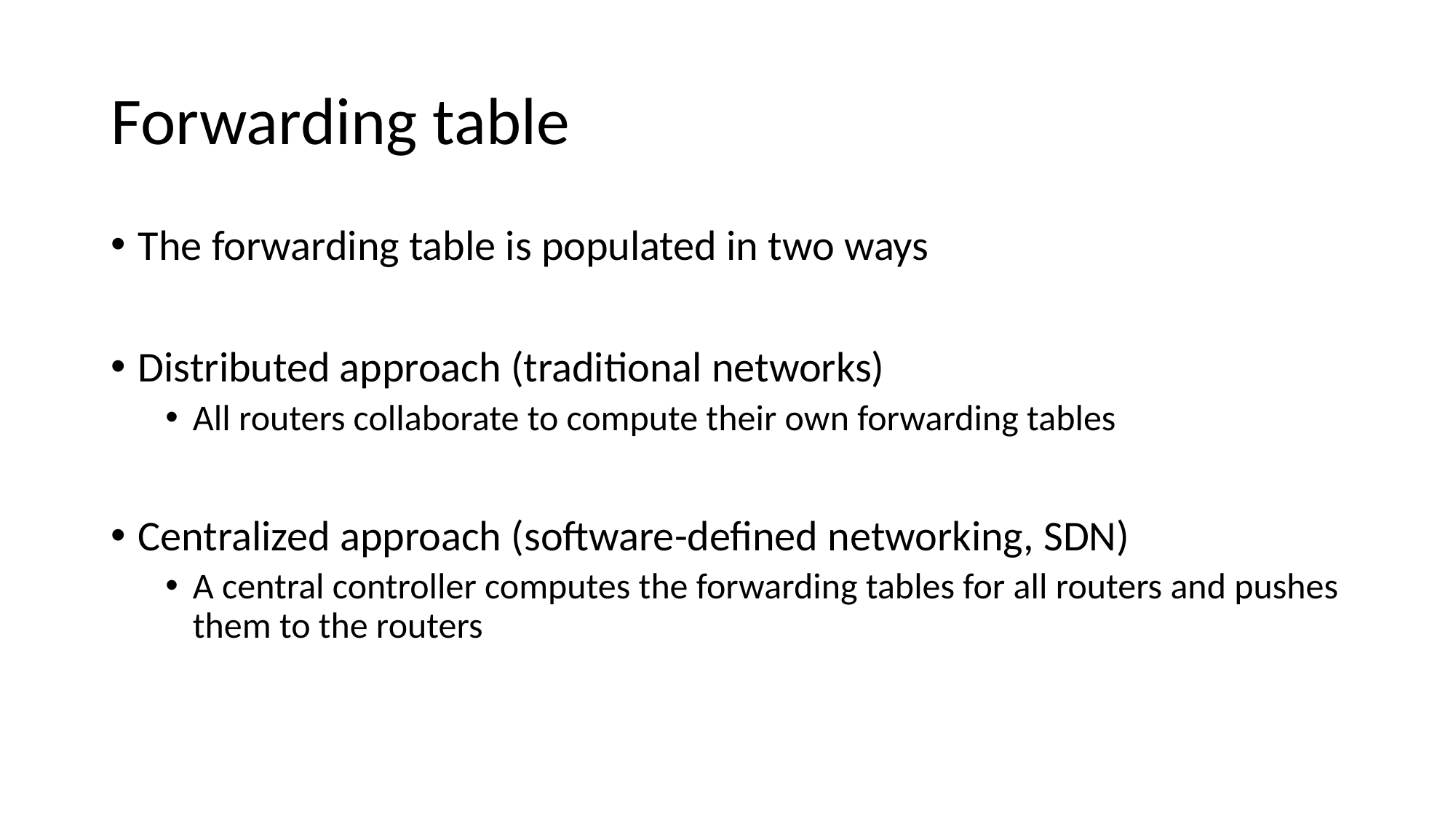

# Forwarding table
The forwarding table is populated in two ways

Distributed approach (traditional networks)
All routers collaborate to compute their own forwarding tables

Centralized approach (software-defined networking, SDN)
A central controller computes the forwarding tables for all routers and pushes them to the routers